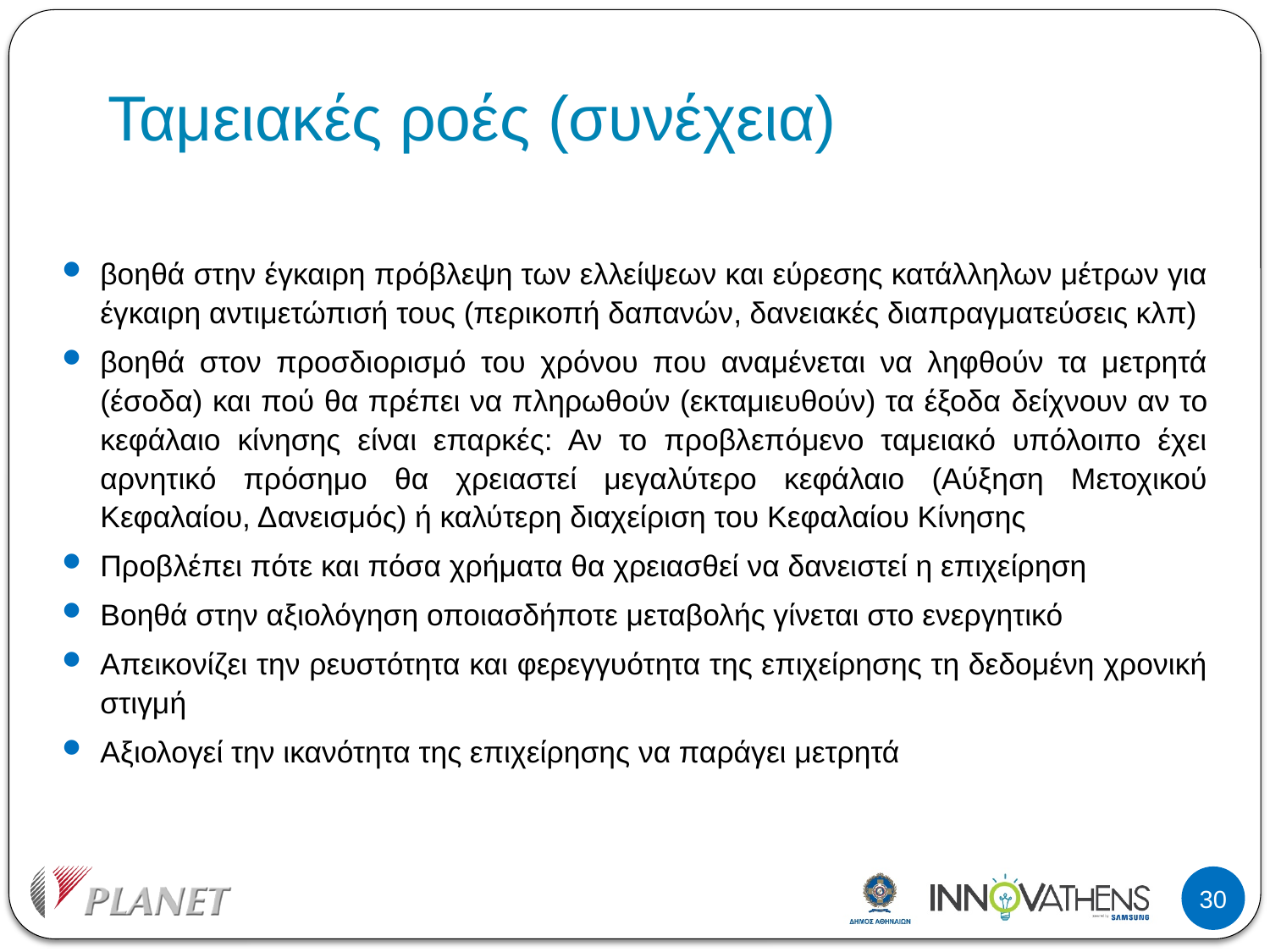

# Ταμειακές ροές (συνέχεια)
βοηθά στην έγκαιρη πρόβλεψη των ελλείψεων και εύρεσης κατάλληλων μέτρων για έγκαιρη αντιμετώπισή τους (περικοπή δαπανών, δανειακές διαπραγματεύσεις κλπ)
βοηθά στον προσδιορισμό του χρόνου που αναμένεται να ληφθούν τα μετρητά (έσοδα) και πού θα πρέπει να πληρωθούν (εκταμιευθούν) τα έξοδα δείχνουν αν το κεφάλαιο κίνησης είναι επαρκές: Αν το προβλεπόμενο ταμειακό υπόλοιπο έχει αρνητικό πρόσημο θα χρειαστεί μεγαλύτερο κεφάλαιο (Αύξηση Μετοχικού Κεφαλαίου, Δανεισμός) ή καλύτερη διαχείριση του Κεφαλαίου Κίνησης
Προβλέπει πότε και πόσα χρήματα θα χρειασθεί να δανειστεί η επιχείρηση
Βοηθά στην αξιολόγηση οποιασδήποτε μεταβολής γίνεται στο ενεργητικό
Απεικονίζει την ρευστότητα και φερεγγυότητα της επιχείρησης τη δεδομένη χρονική στιγμή
Αξιολογεί την ικανότητα της επιχείρησης να παράγει μετρητά